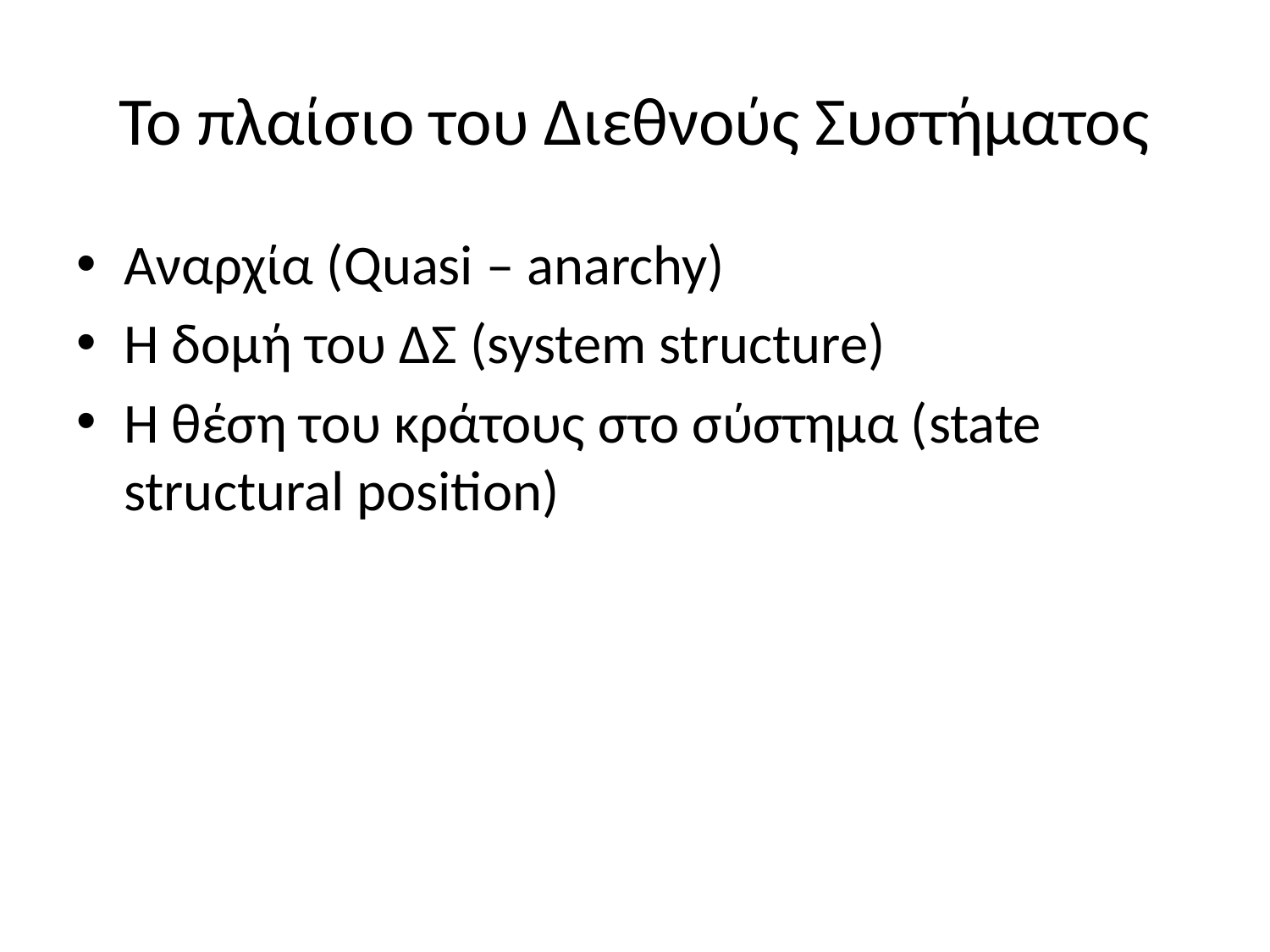

# Το πλαίσιο του Διεθνούς Συστήματος
Αναρχία (Quasi – anarchy)
Η δομή του ΔΣ (system structure)
Η θέση του κράτους στο σύστημα (state structural position)